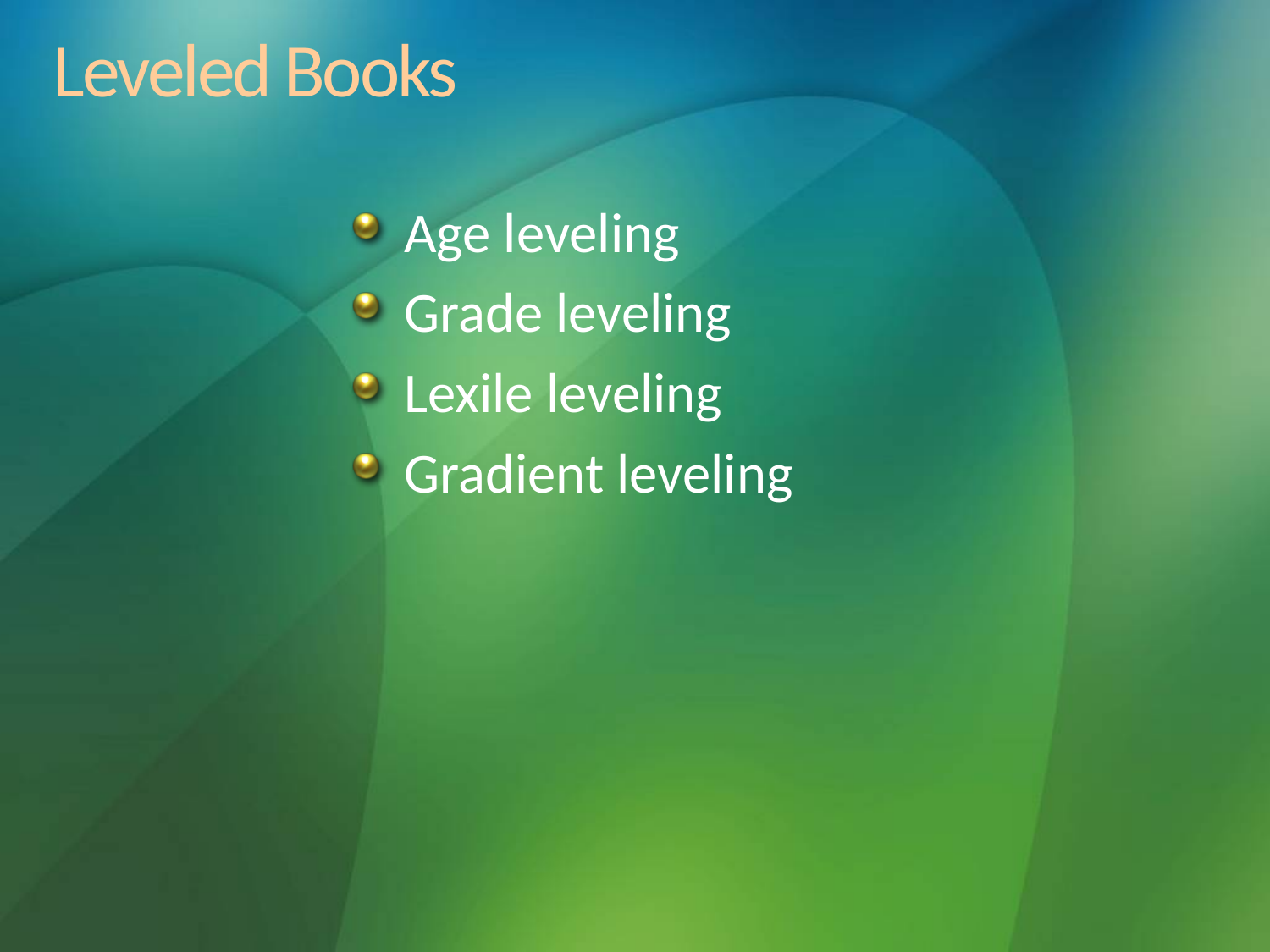

# Leveled Books
Age leveling
Grade leveling
Lexile leveling
Gradient leveling